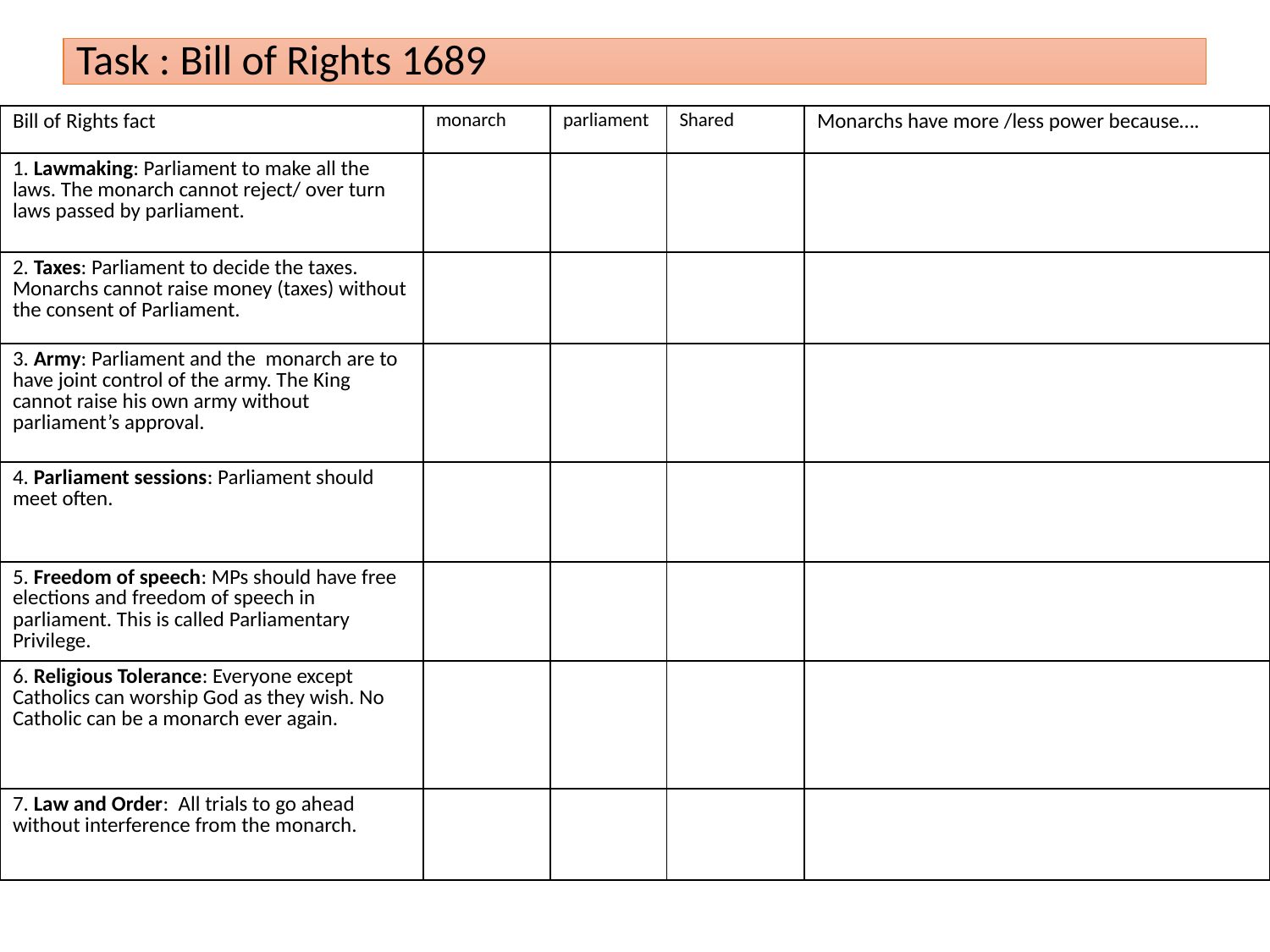

# Task : Bill of Rights 1689
| Bill of Rights fact | monarch | parliament | Shared | Monarchs have more /less power because…. |
| --- | --- | --- | --- | --- |
| 1. Lawmaking: Parliament to make all the laws. The monarch cannot reject/ over turn laws passed by parliament. |  |  |  |  |
| 2. Taxes: Parliament to decide the taxes. Monarchs cannot raise money (taxes) without the consent of Parliament. |  |  |  |  |
| 3. Army: Parliament and the monarch are to have joint control of the army. The King cannot raise his own army without parliament’s approval. |  |  |  |  |
| 4. Parliament sessions: Parliament should meet often. |  |  |  |  |
| 5. Freedom of speech: MPs should have free elections and freedom of speech in parliament. This is called Parliamentary Privilege. |  |  |  |  |
| 6. Religious Tolerance: Everyone except Catholics can worship God as they wish. No Catholic can be a monarch ever again. |  |  |  |  |
| 7. Law and Order: All trials to go ahead without interference from the monarch. |  |  |  |  |